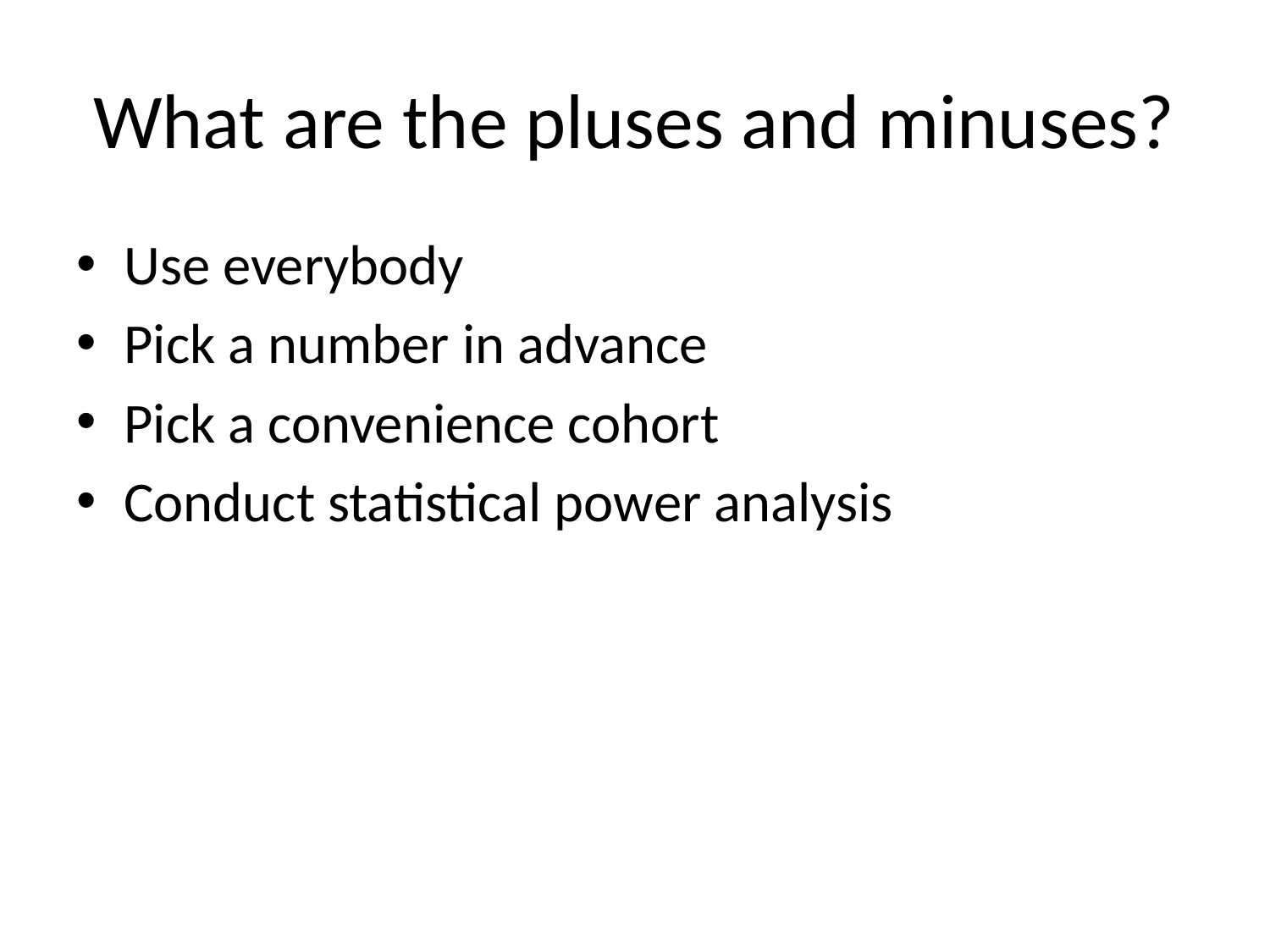

# What are the pluses and minuses?
Use everybody
Pick a number in advance
Pick a convenience cohort
Conduct statistical power analysis